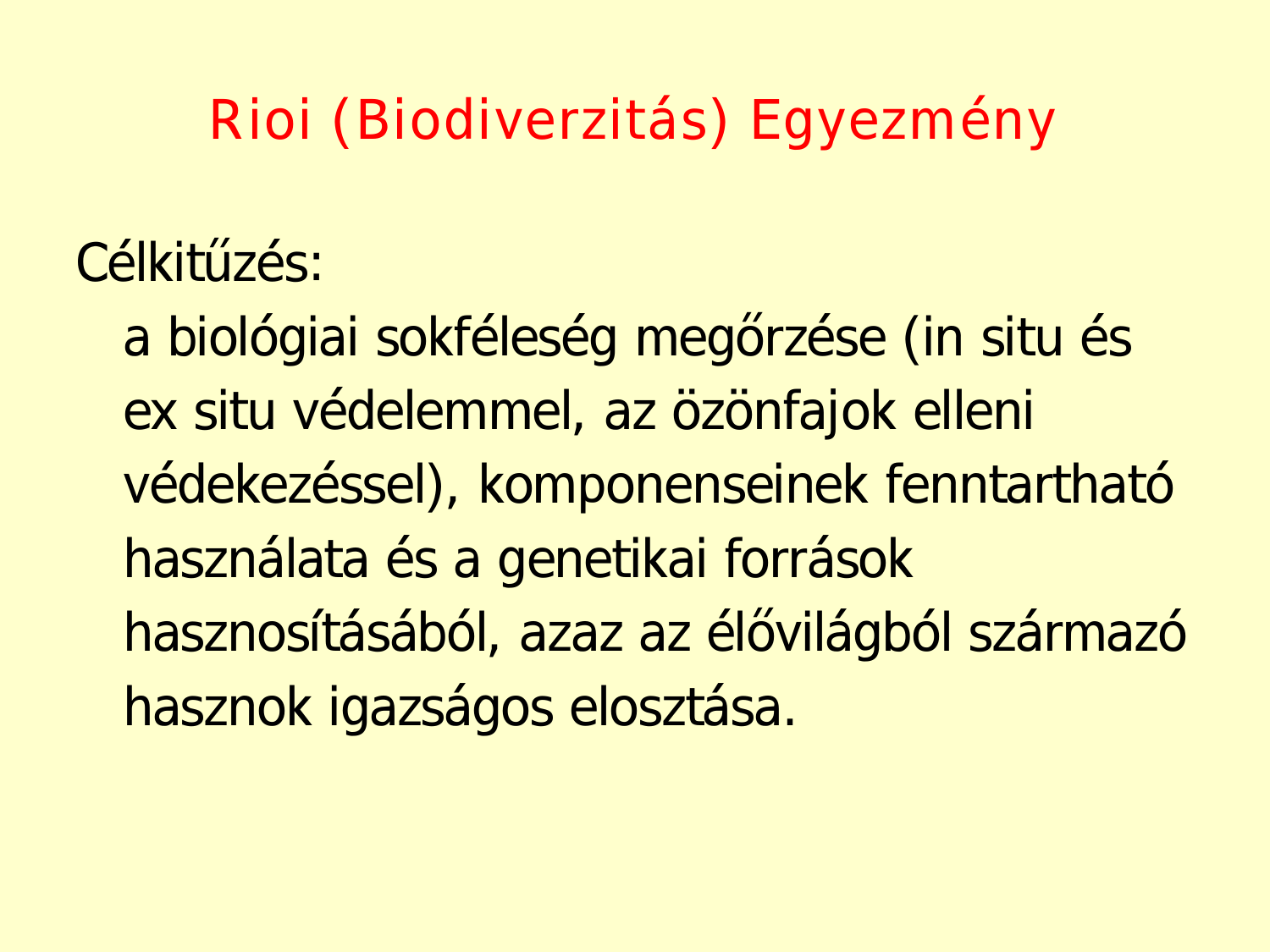

# Rioi (Biodiverzitás) Egyezmény
Célkitűzés:
	a biológiai sokféleség megőrzése (in situ és
	ex situ védelemmel, az özönfajok elleni
	védekezéssel), komponenseinek fenntartható
	használata és a genetikai források
	hasznosításából, azaz az élővilágból származó
	hasznok igazságos elosztása.